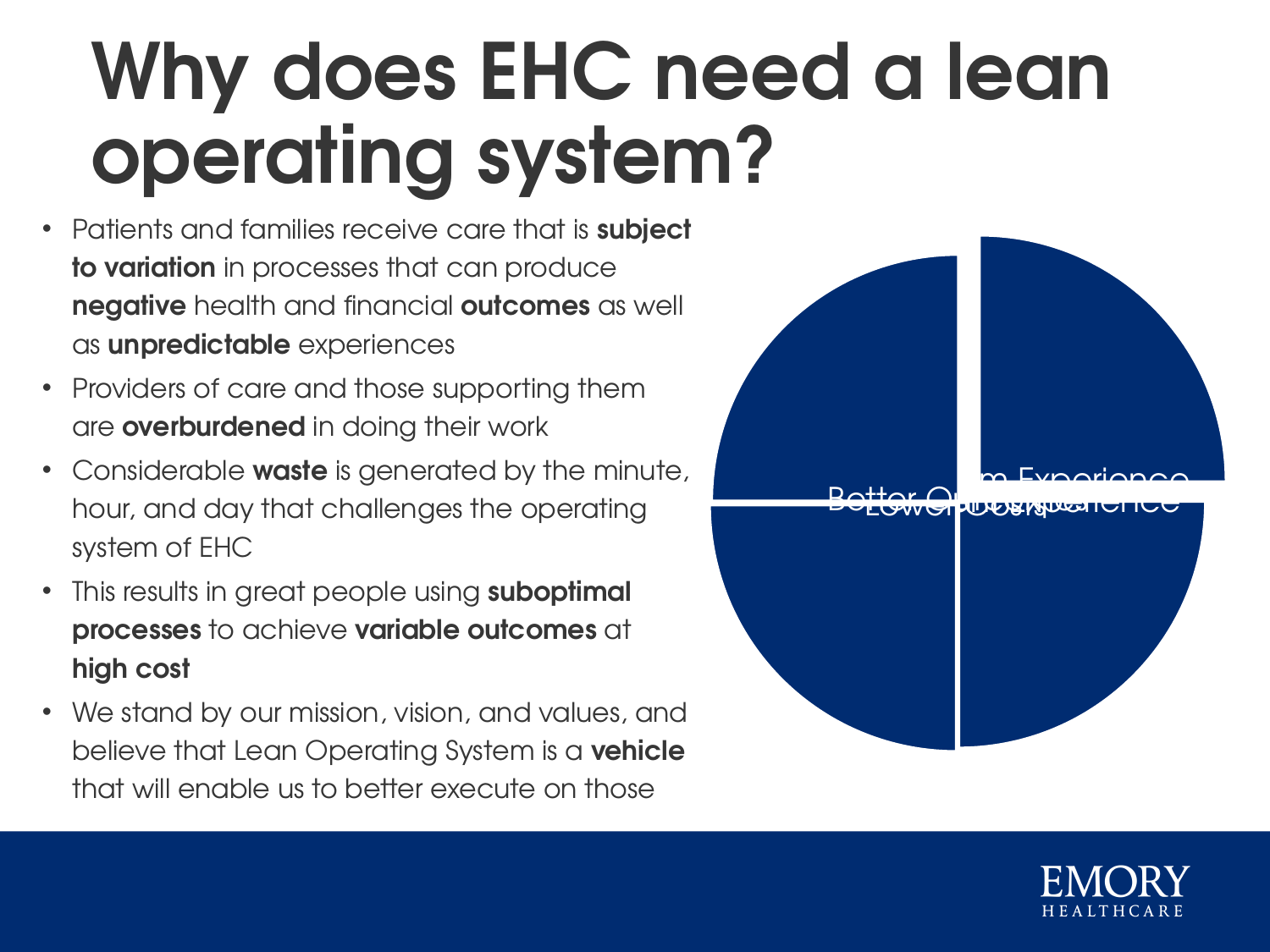

# Why does EHC need a lean operating system?
Patients and families receive care that is subject to variation in processes that can produce negative health and financial outcomes as well as unpredictable experiences
Providers of care and those supporting them are overburdened in doing their work
Considerable waste is generated by the minute, hour, and day that challenges the operating system of EHC
This results in great people using suboptimal processes to achieve variable outcomes at high cost
We stand by our mission, vision, and values, and believe that Lean Operating System is a vehicle that will enable us to better execute on those
Improved Team Experience
Improved Patient Experience
Lower Costs
Better Outcomes